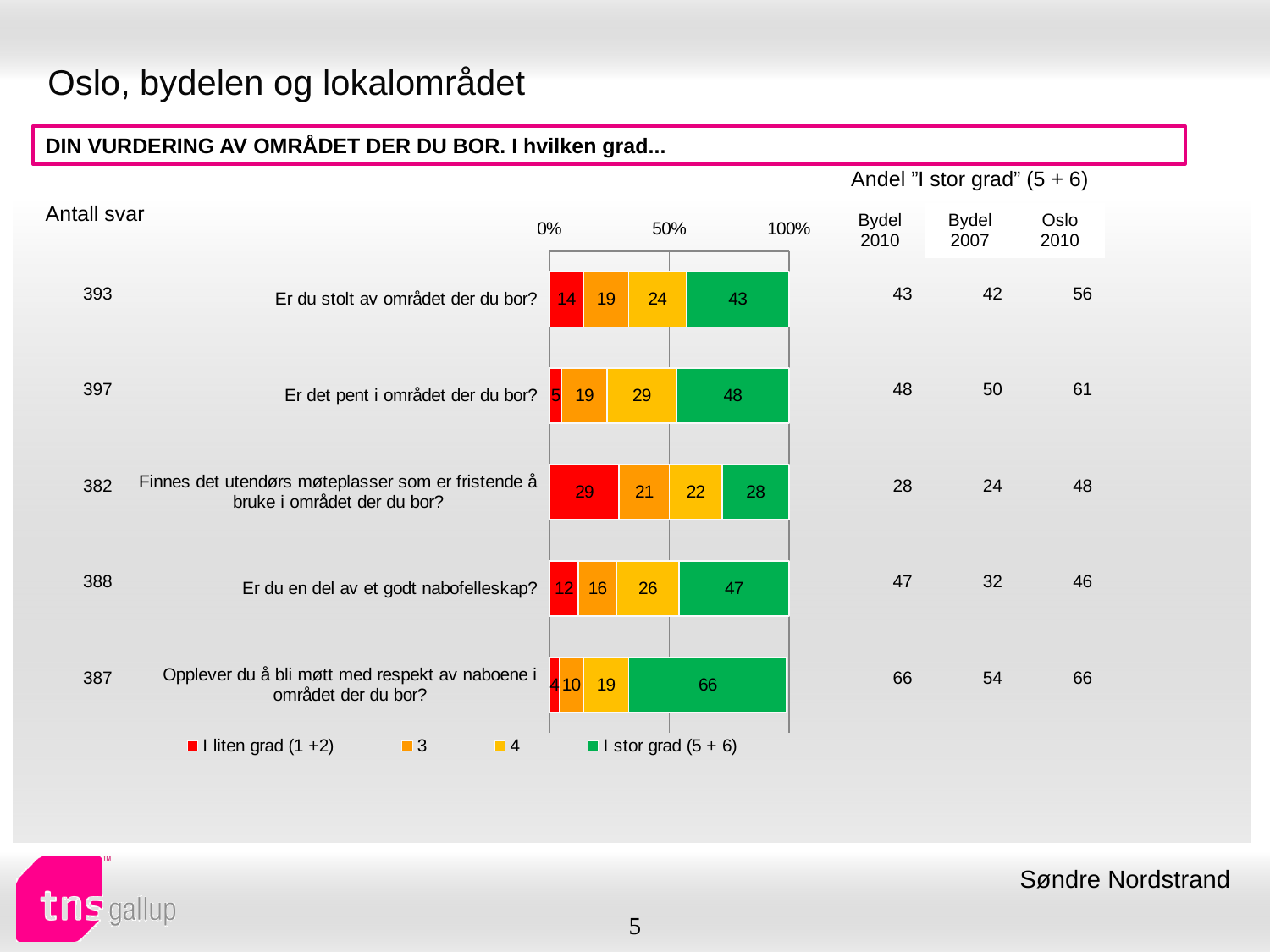

# Oslo, bydelen og lokalområdet
DIN VURDERING AV OMRÅDET DER DU BOR. I hvilken grad...
| Andel ”I stor grad” (5 + 6) |  |  |
| --- | --- | --- |
| Bydel 2010 | Bydel 2007 | Oslo 2010 |
| Antall svar |
| --- |

### Chart

| Category | I liten grad (1 +2) | 3 | 4 | I stor grad (5 + 6) |
|---|---|---|---|---|
| Er du stolt av området der du bor? | 14.0 | 19.0 | 24.0 | 43.0 |
| Er det pent i området der du bor? | 5.0 | 19.0 | 29.0 | 48.0 |
| Finnes det utendørs møteplasser som er fristende å bruke i området der du bor? | 29.0 | 21.0 | 22.0 | 28.0 |
| Er du en del av et godt nabofelleskap? | 12.0 | 16.0 | 26.0 | 47.0 |
| Opplever du å bli møtt med respekt av naboene i området der du bor? | 4.0 | 10.0 | 19.0 | 66.0 |
| 393 |
| --- |
| 397 |
| 382 |
| 388 |
| 387 |
| 43 | 42 | 56 |
| --- | --- | --- |
| 48 | 50 | 61 |
| 28 | 24 | 48 |
| 47 | 32 | 46 |
| 66 | 54 | 66 |
Søndre Nordstrand
5